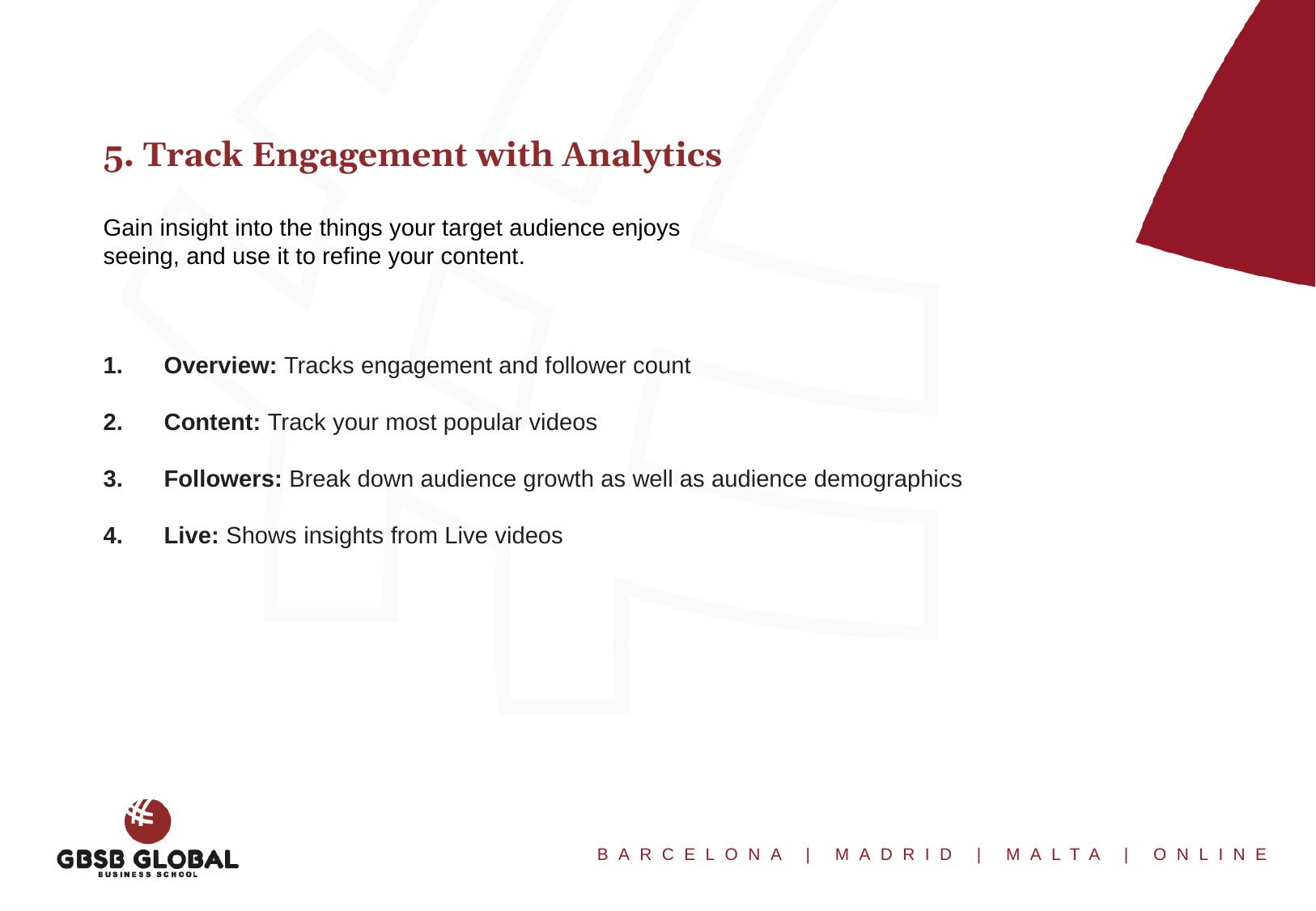

5. Track Engagement with Analytics
Gain insight into the things your target audience enjoys seeing, and use it to refine your content.
Overview: Tracks engagement and follower count

Content: Track your most popular videos

Followers: Break down audience growth as well as audience demographics

Live: Shows insights from Live videos